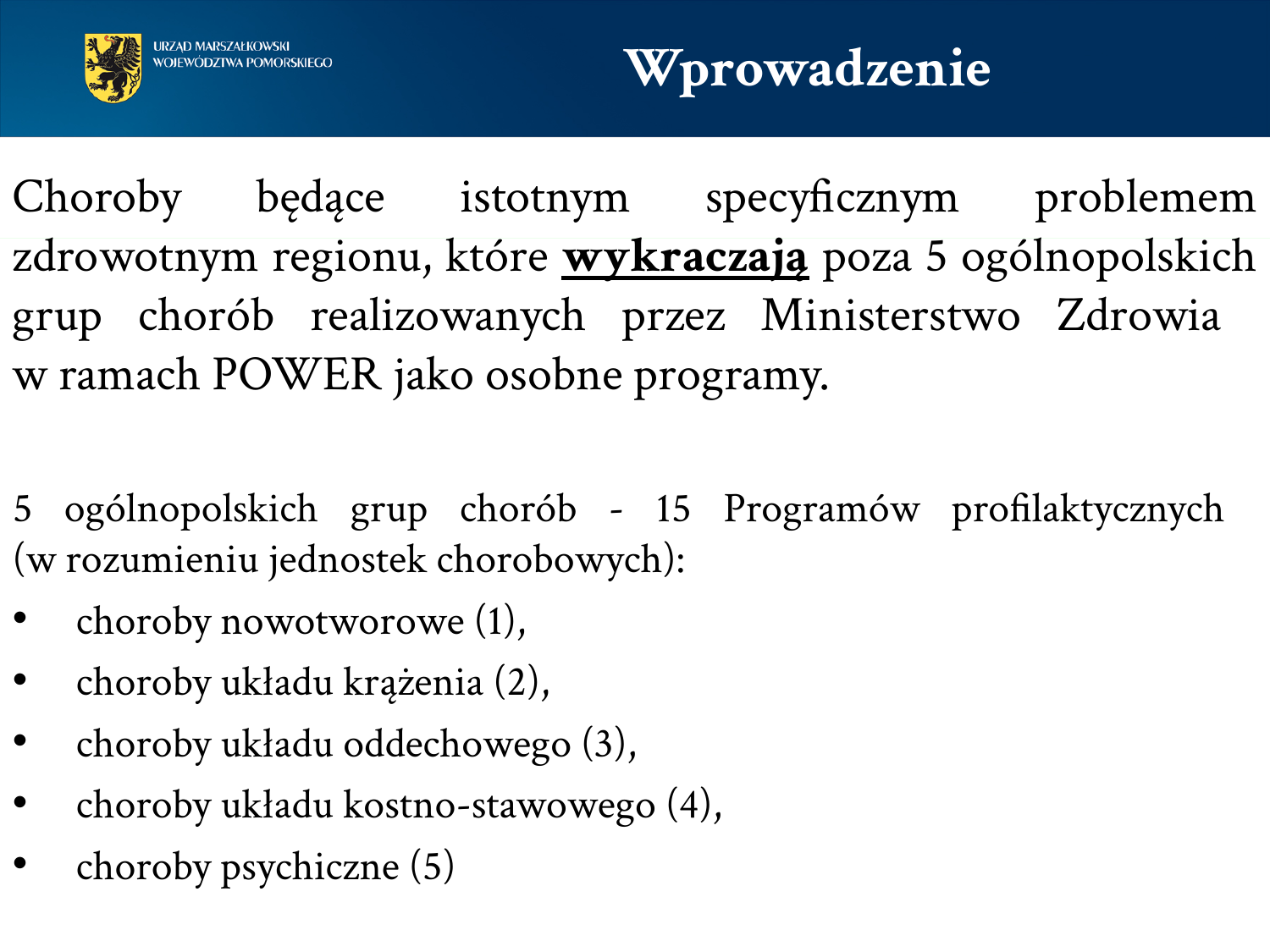

Wprowadzenie

Choroby będące istotnym specyficznym problemem zdrowotnym regionu, które wykraczają poza 5 ogólnopolskich grup chorób realizowanych przez Ministerstwo Zdrowia
w ramach POWER jako osobne programy.

5 ogólnopolskich grup chorób - 15 Programów profilaktycznych
(w rozumieniu jednostek chorobowych):
choroby nowotworowe (1),
choroby układu krążenia (2),
choroby układu oddechowego (3),
choroby układu kostno-stawowego (4),
choroby psychiczne (5)